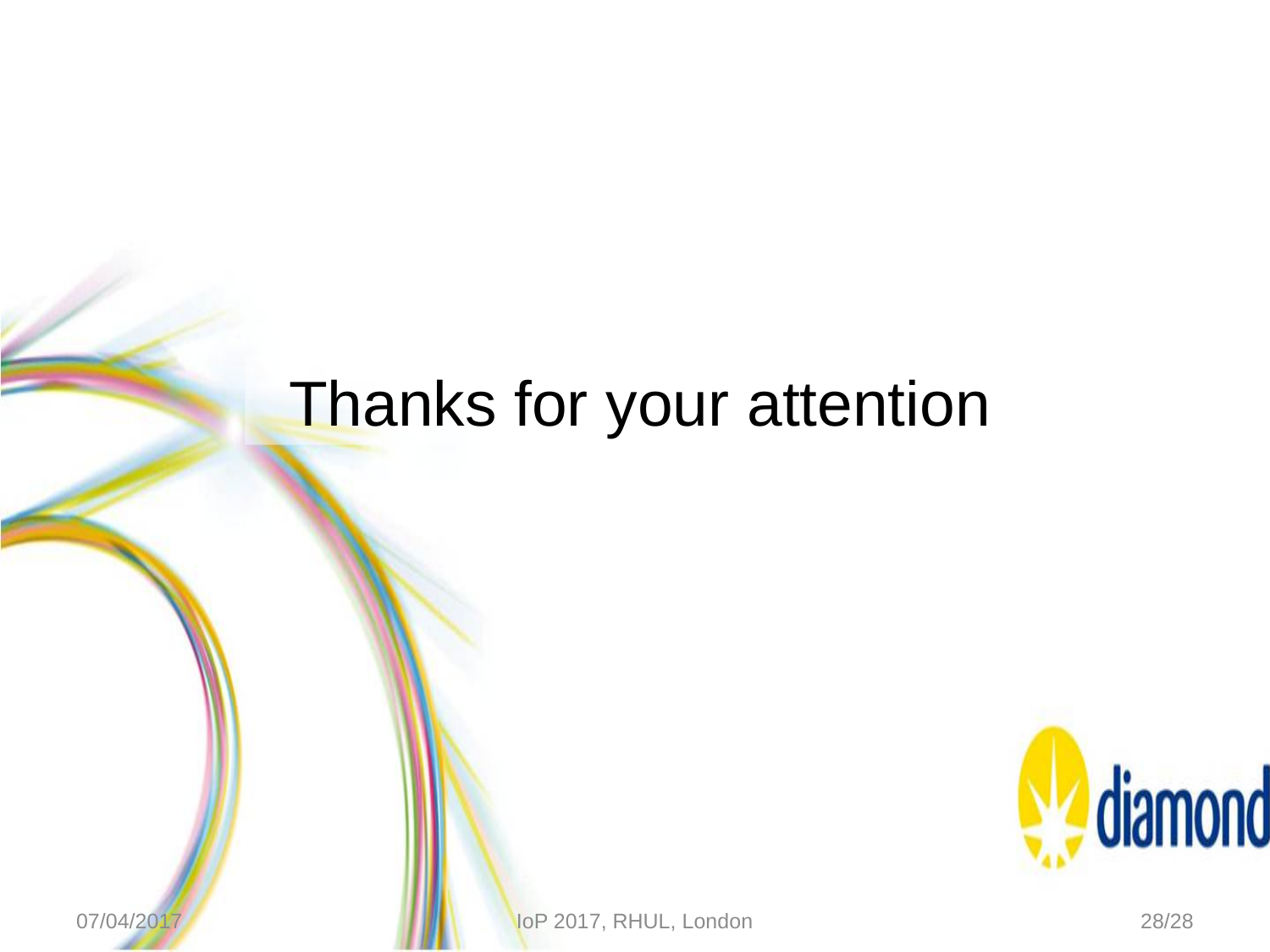

Thanks for your attention
07/04/2017
IoP 2017, RHUL, London
28/28